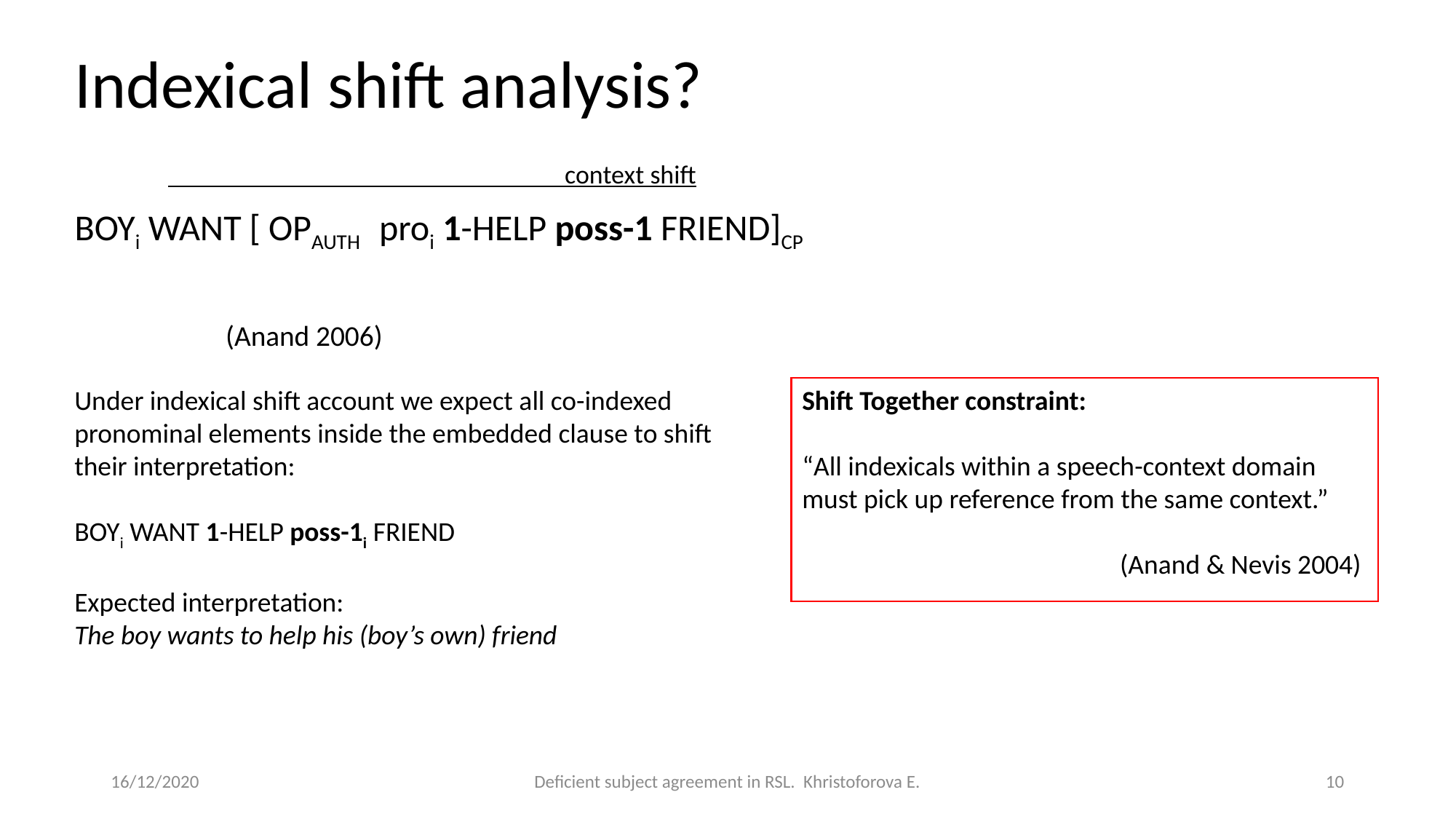

# Indexical shift analysis?
		                                                                  context shift
BOYi WANT [ OPauth    proi 1-HELP poss-1 FRIEND]CP

						       (Anand 2006)

Under indexical shift account we expect all co-indexed pronominal elements inside the embedded clause to shift their interpretation:

BOYi WANT 1-HELP poss-1i FRIEND

Expected interpretation:
The boy wants to help his (boy’s own) friend

Shift Together constraint:

“All indexicals within a speech-context domain must pick up reference from the same context.”

	(Anand & Nevis 2004)
16/12/2020
Deficient subject agreement in RSL.  Khristoforova E.
10